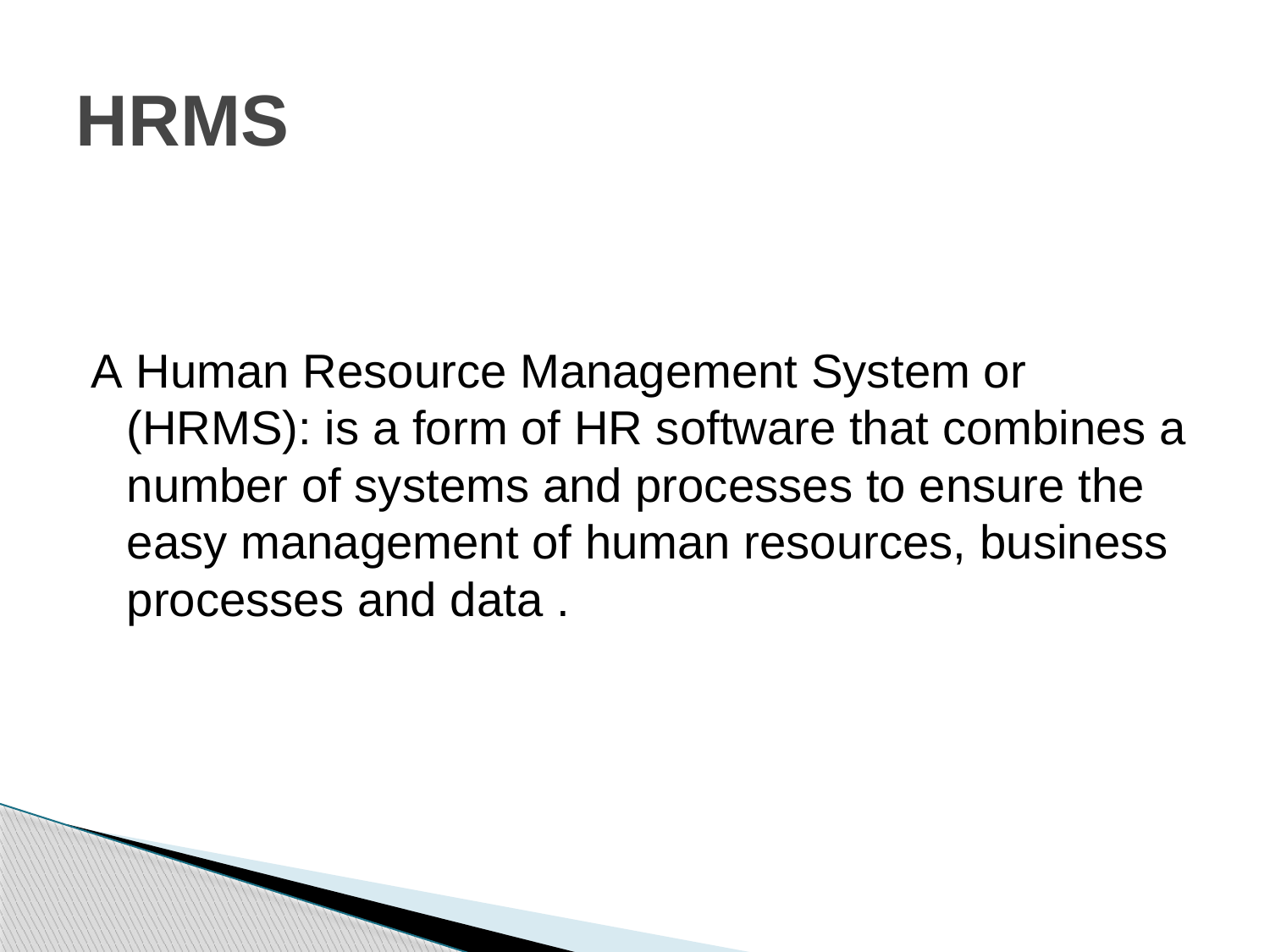

# HRMS

A Human Resource Management System or (HRMS): is a form of HR software that combines a number of systems and processes to ensure the easy management of human resources, business processes and data .